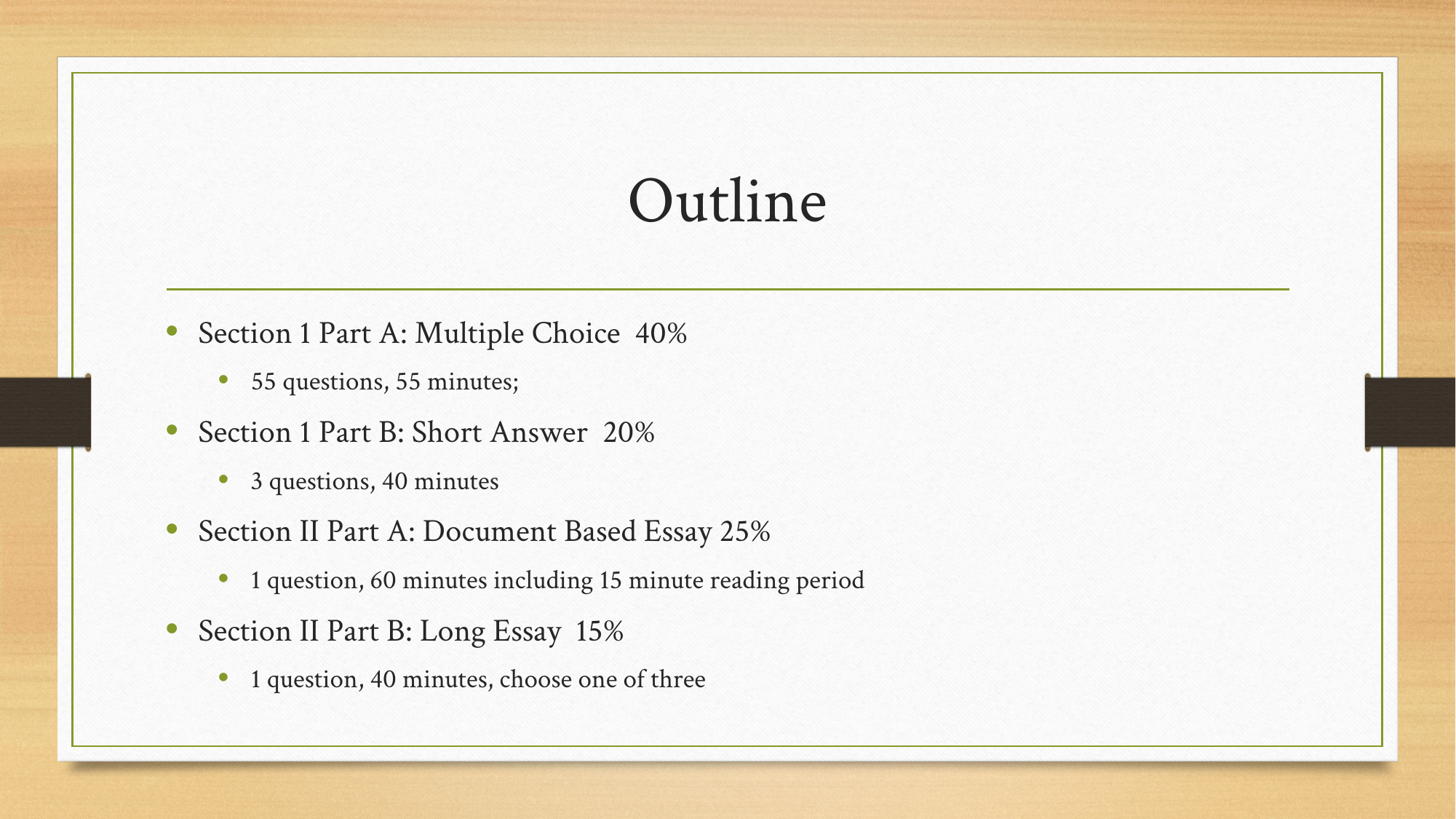

# Outline
Section 1 Part A: Multiple Choice  40%
55 questions, 55 minutes;
Section 1 Part B: Short Answer  20%
3 questions, 40 minutes
Section II Part A: Document Based Essay 25%
1 question, 60 minutes including 15 minute reading period
Section II Part B: Long Essay  15%
1 question, 40 minutes, choose one of three